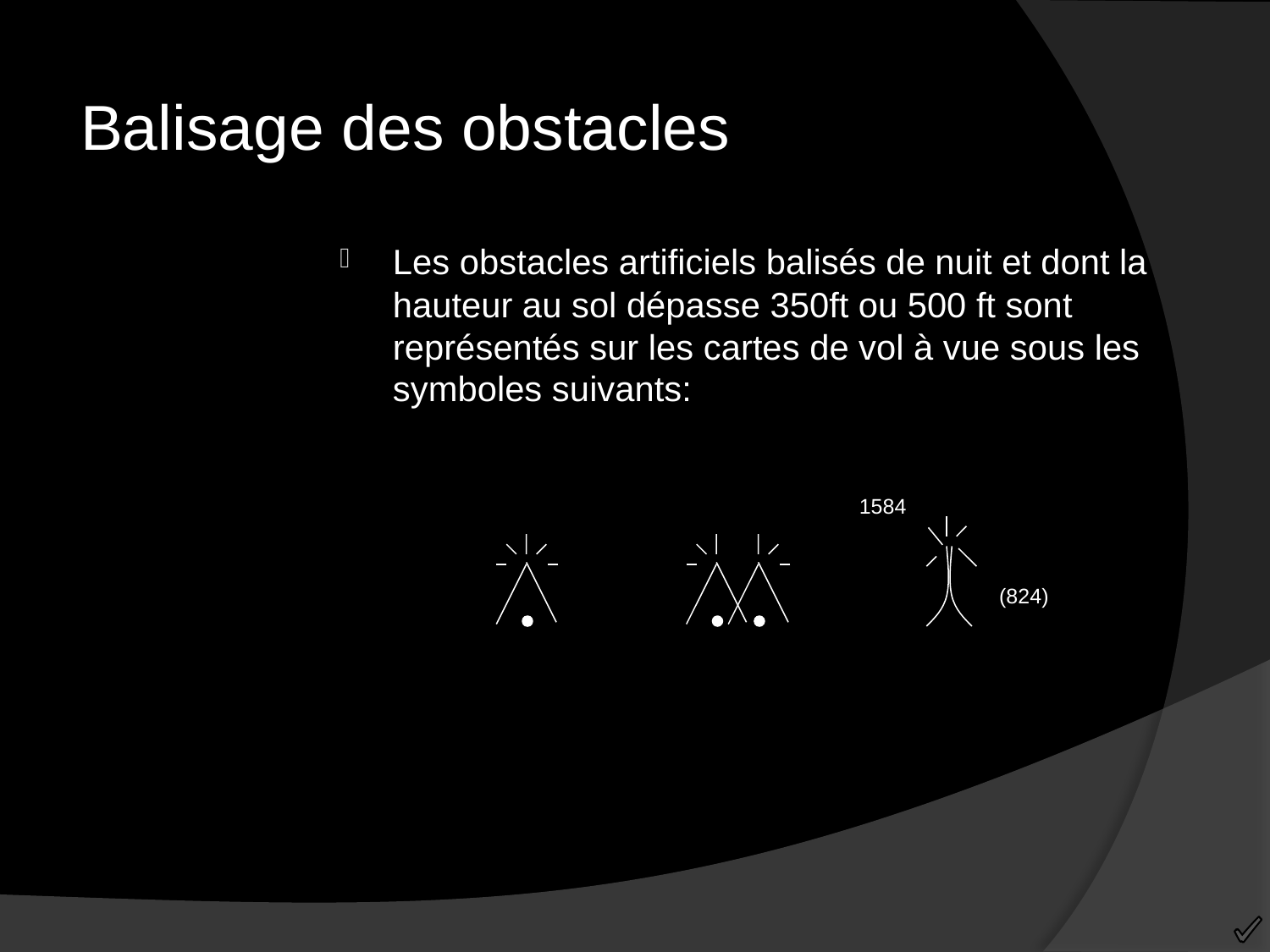

Balisage des obstacles
Les obstacles artificiels balisés de nuit et dont la hauteur au sol dépasse 350ft ou 500 ft sont représentés sur les cartes de vol à vue sous les symboles suivants:
1584

(824)